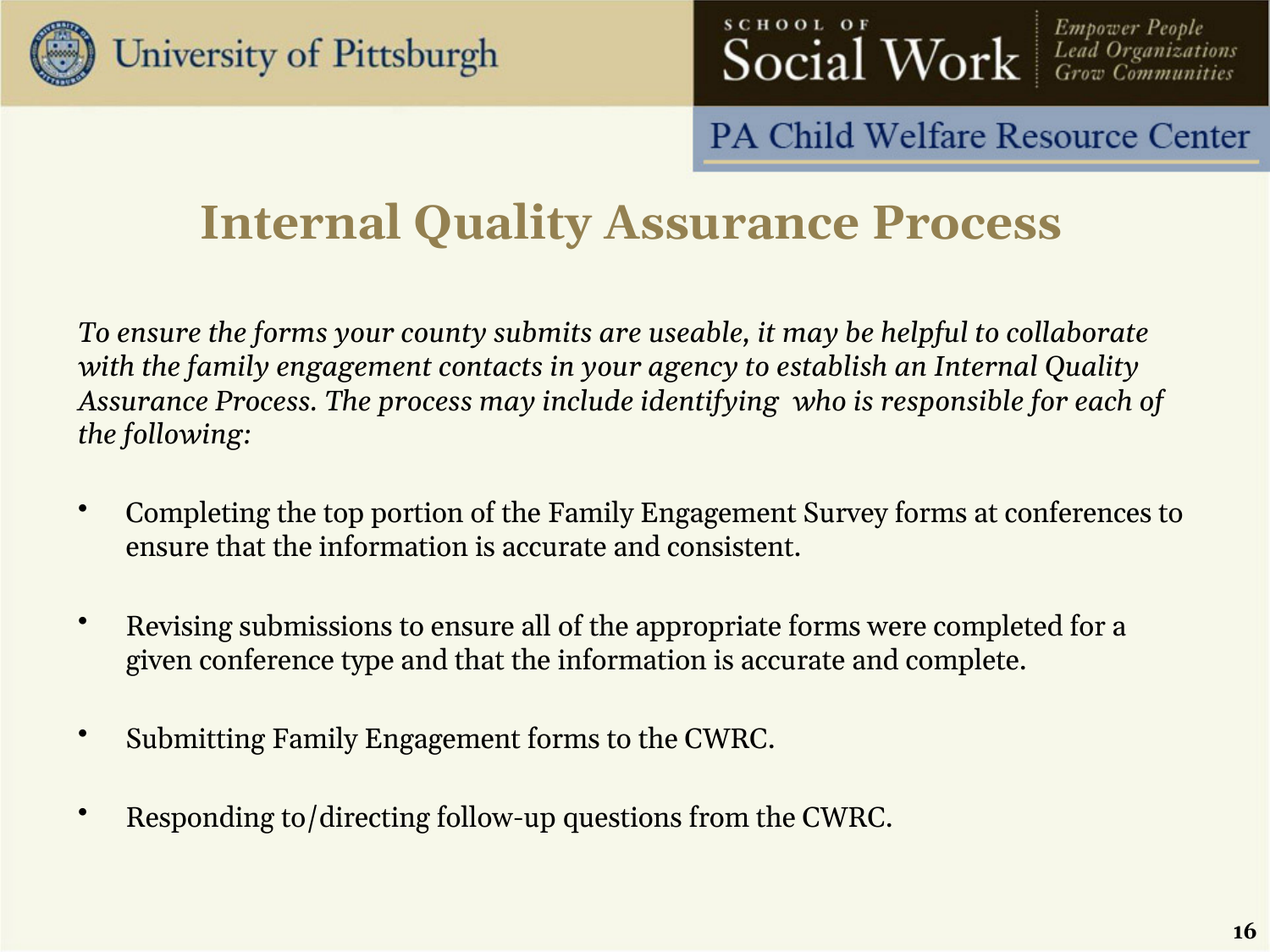

# Internal Quality Assurance Process

To ensure the forms your county submits are useable, it may be helpful to collaborate with the family engagement contacts in your agency to establish an Internal Quality Assurance Process. The process may include identifying  who is responsible for each of the following:

Completing the top portion of the Family Engagement Survey forms at conferences to ensure that the information is accurate and consistent.

Revising submissions to ensure all of the appropriate forms were completed for a given conference type and that the information is accurate and complete.

Submitting Family Engagement forms to the CWRC.

Responding to/directing follow-up questions from the CWRC.

16